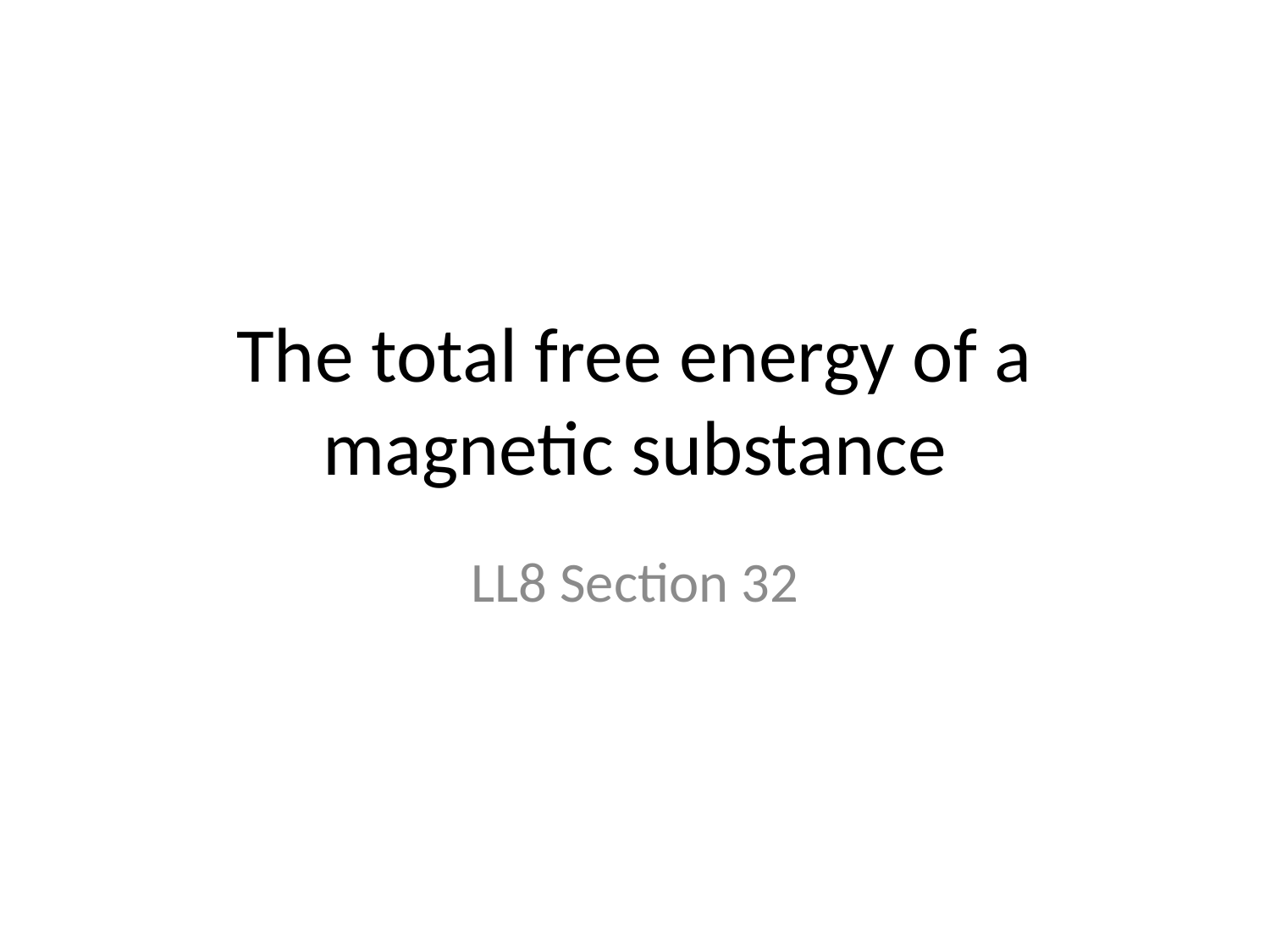

# The total free energy of a magnetic substance
LL8 Section 32